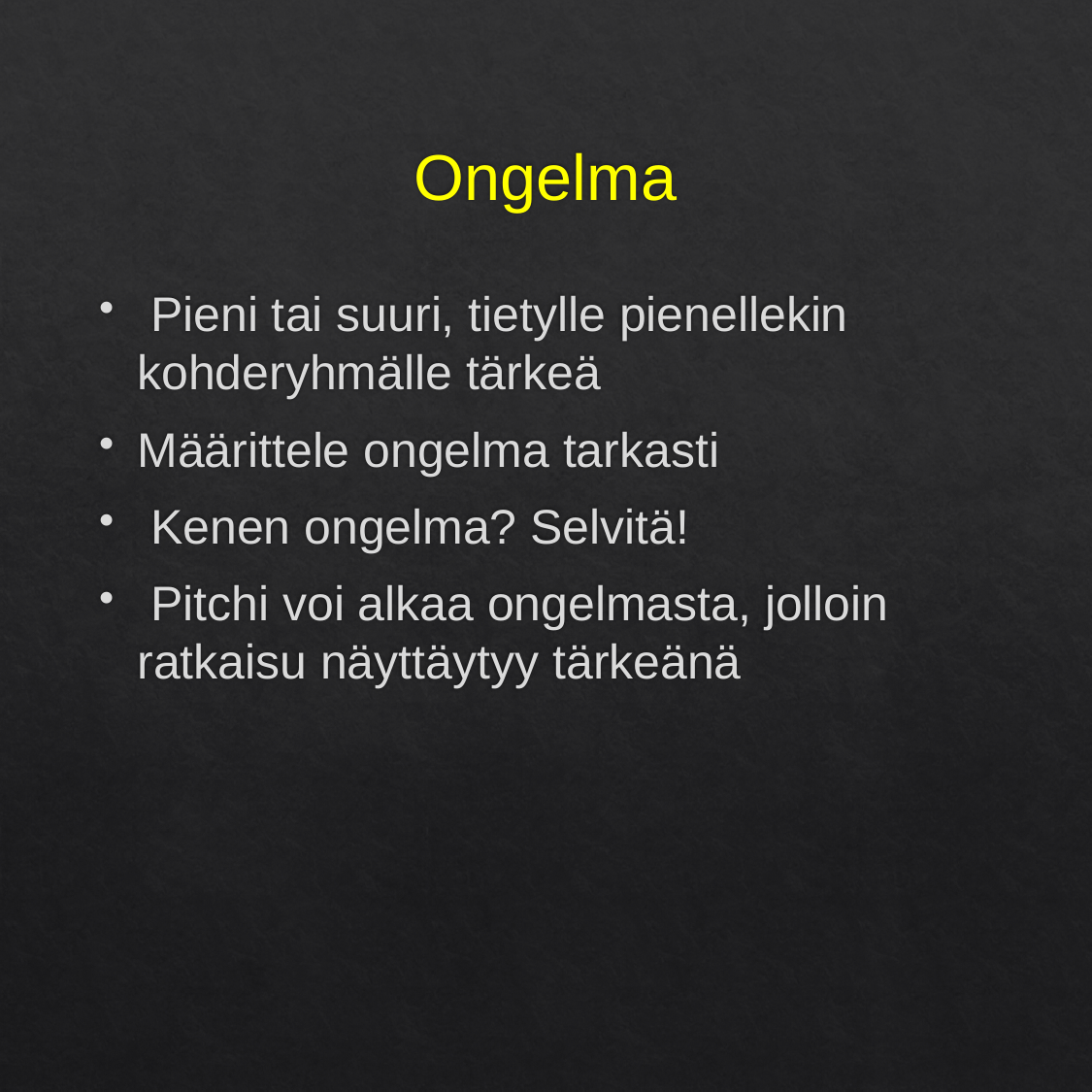

# Ongelma
 Pieni tai suuri, tietylle pienellekin kohderyhmälle tärkeä
Määrittele ongelma tarkasti
 Kenen ongelma? Selvitä!
 Pitchi voi alkaa ongelmasta, jolloin ratkaisu näyttäytyy tärkeänä